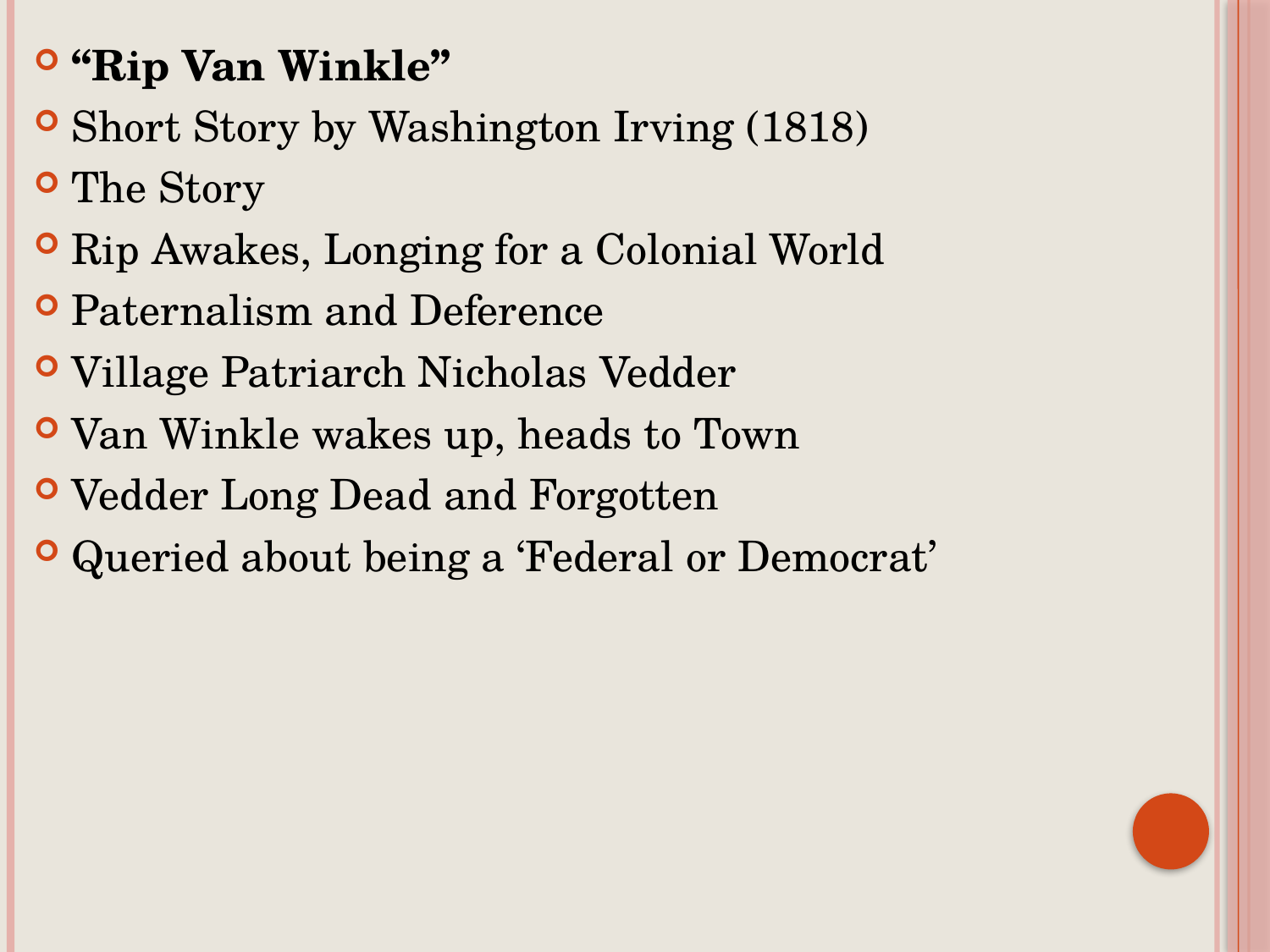

“Rip Van Winkle”
Short Story by Washington Irving (1818)
The Story
Rip Awakes, Longing for a Colonial World
Paternalism and Deference
Village Patriarch Nicholas Vedder
Van Winkle wakes up, heads to Town
Vedder Long Dead and Forgotten
Queried about being a ‘Federal or Democrat’